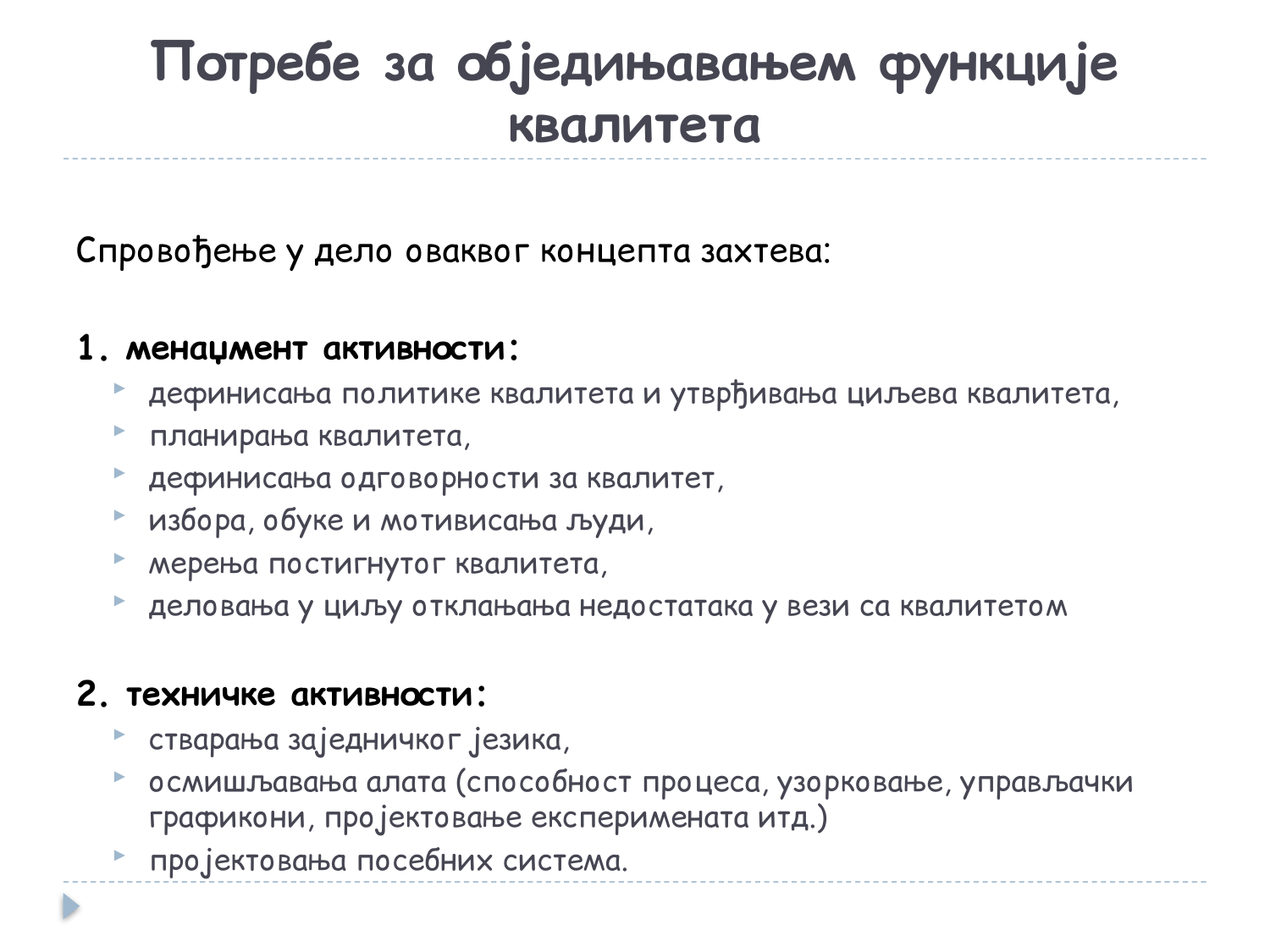

# Потребе за обједињавањем функције квалитета
Спровођење у дело оваквог концепта захтева:

1. менаџмент активности:
дефинисања политике квалитета и утврђивања циљева квалитета,
планирања квалитета,
дефинисања одговорности за квалитет,
избора, обуке и мотивисања људи,
мерења постигнутог квалитета,
деловања у циљу отклањања недостатака у вези са квалитетом

2. техничке активности:
стварања заједничког језика,
осмишљавања алата (способност процеса, узорковање, управљачки графикони, пројектовање експеримената итд.)
пројектовања посебних система.